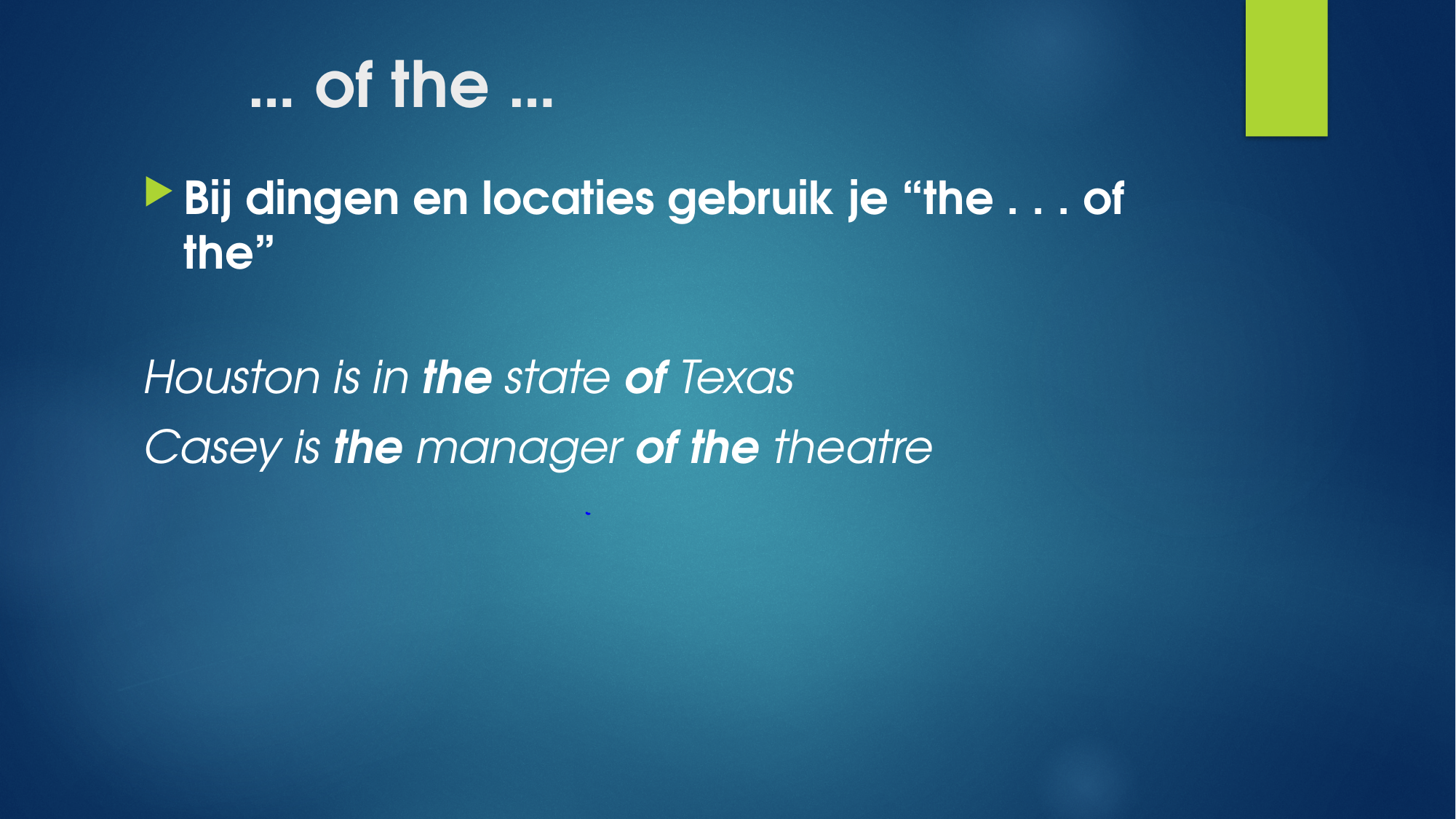

# … of the …
Bij dingen en locaties gebruik je “the . . . of the”
Houston is in the state of Texas
Casey is the manager of the theatre